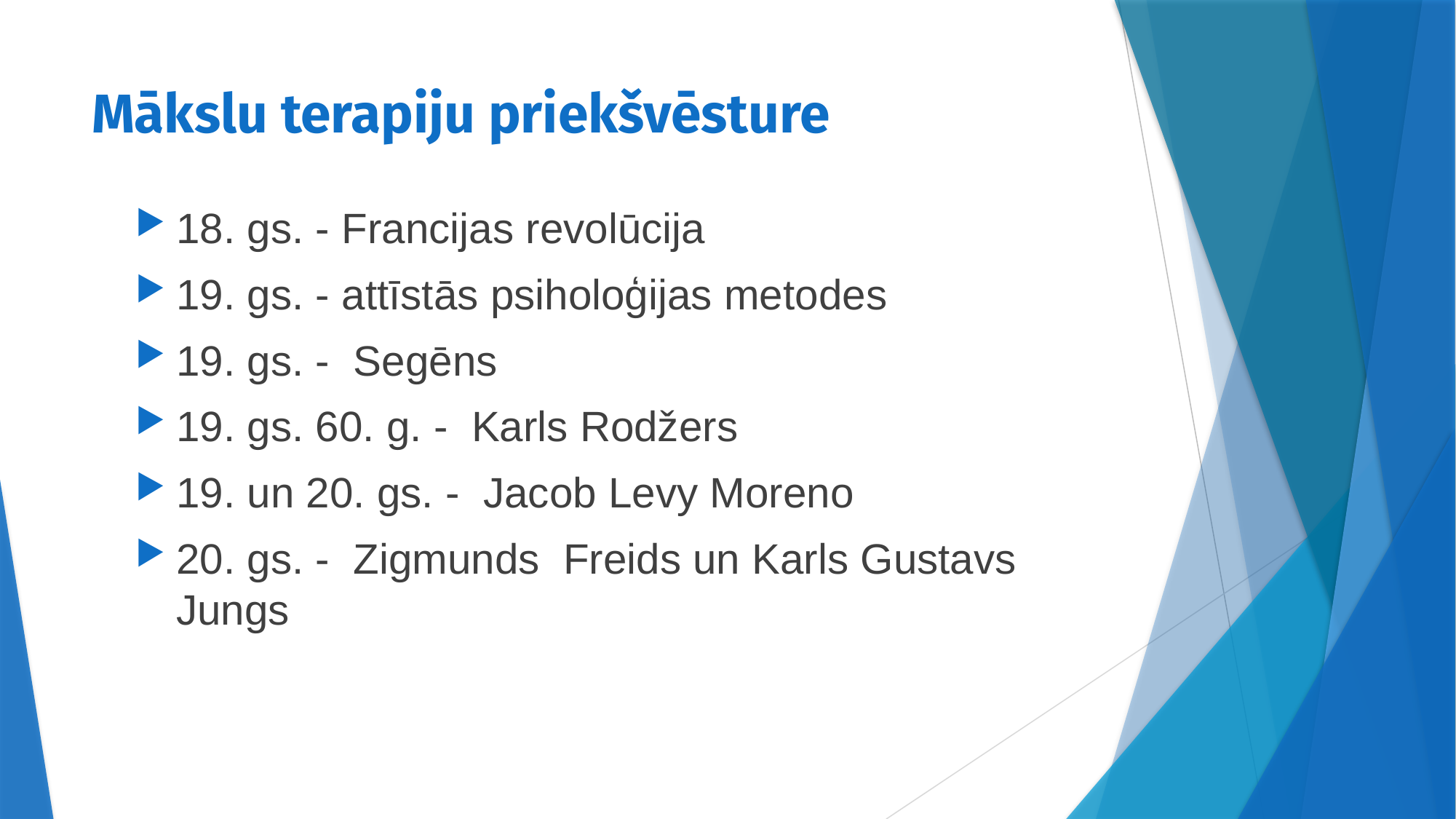

# Mākslu terapiju priekšvēsture
18. gs. - Francijas revolūcija
19. gs. - attīstās psiholoģijas metodes
19. gs. -  Segēns
19. gs. 60. g. -  Karls Rodžers
19. un 20. gs. -  Jacob Levy Moreno
20. gs. -  Zigmunds  Freids un Karls Gustavs Jungs